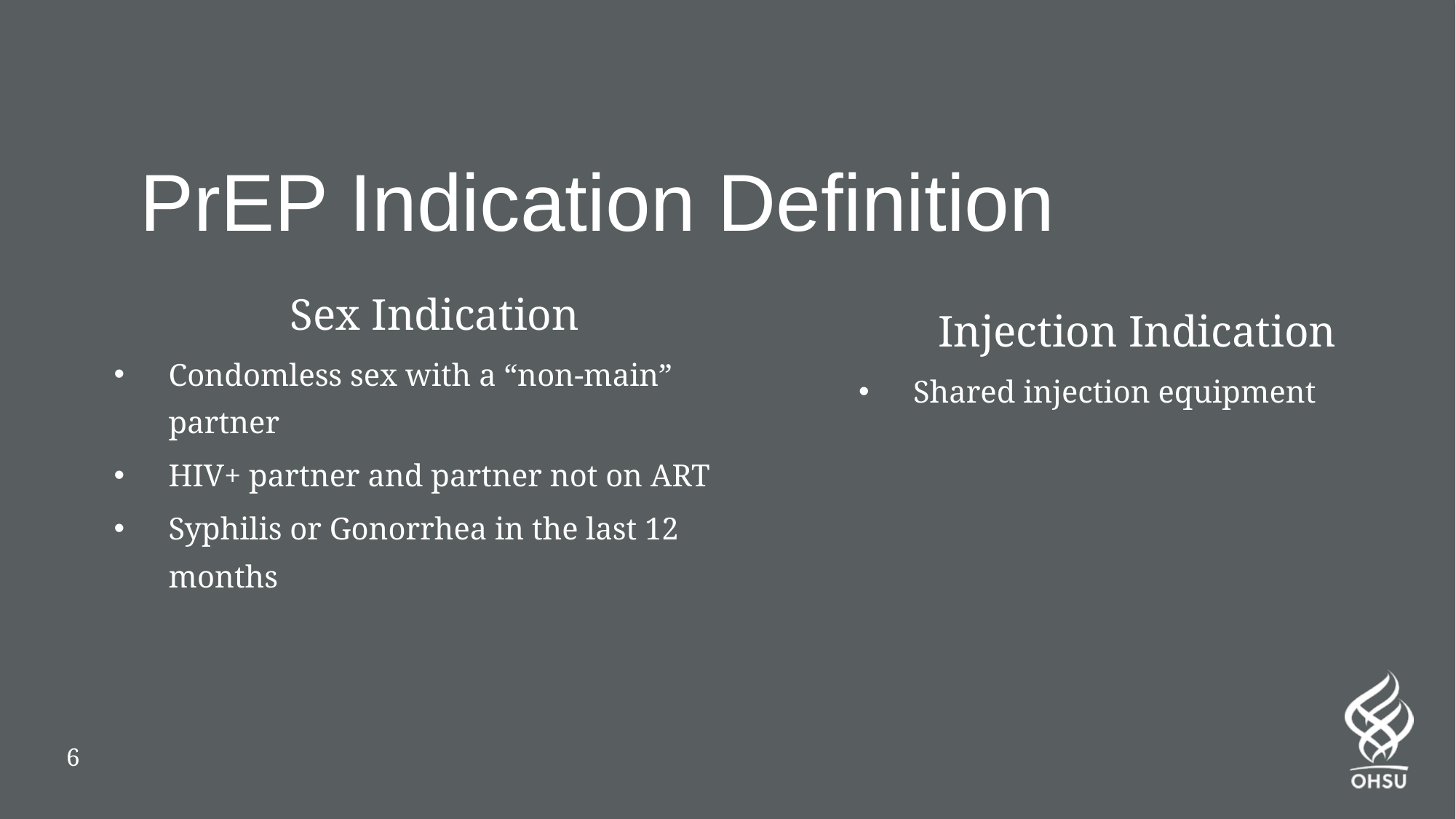

# PrEP Indication Definition
Sex Indication
Condomless sex with a “non-main” partner
HIV+ partner and partner not on ART
Syphilis or Gonorrhea in the last 12 months

Injection Indication
Shared injection equipment